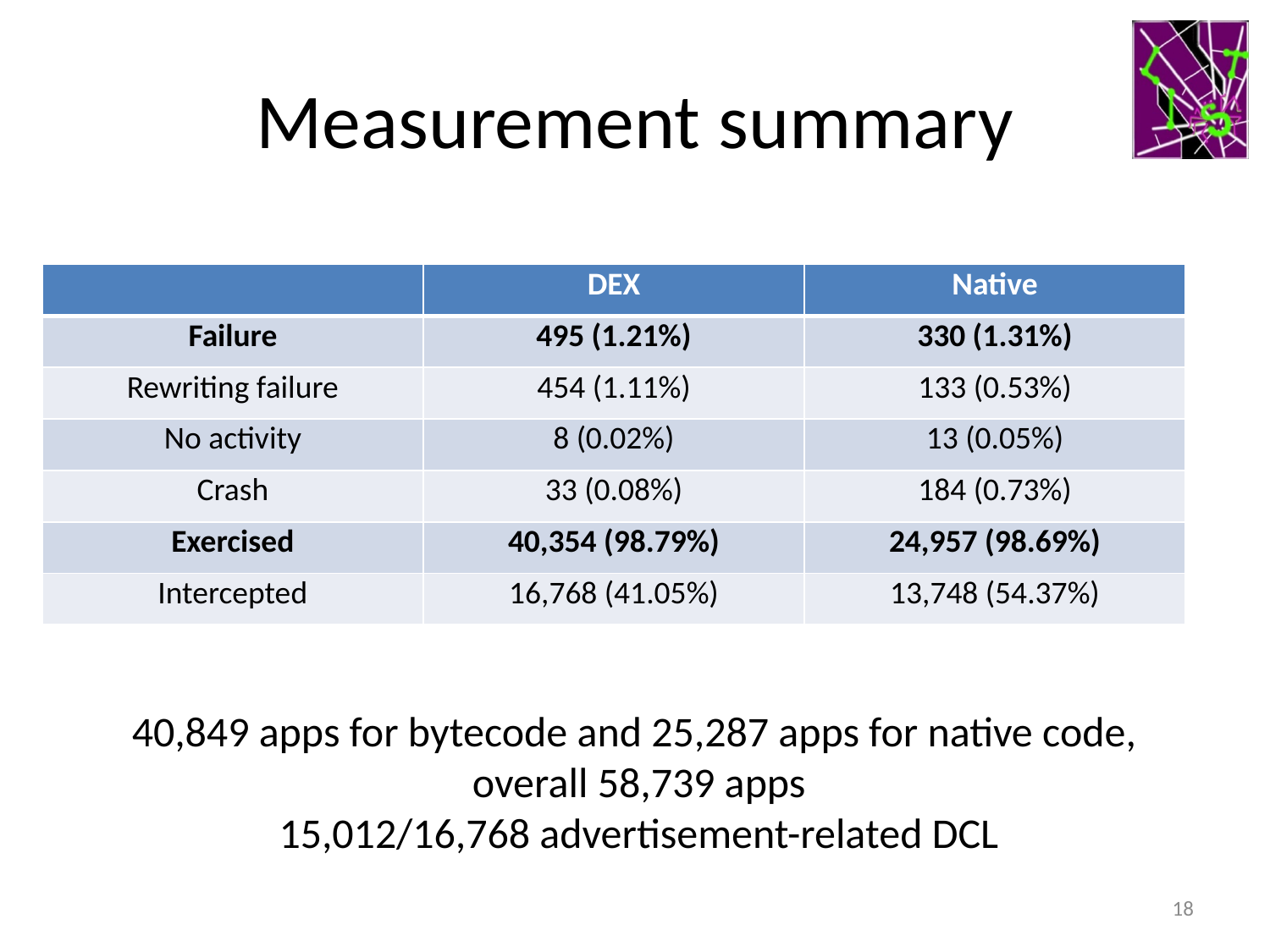

# Measurement summary
|  | DEX | Native |
| --- | --- | --- |
| Failure | 495 (1.21%) | 330 (1.31%) |
| Rewriting failure | 454 (1.11%) | 133 (0.53%) |
| No activity | 8 (0.02%) | 13 (0.05%) |
| Crash | 33 (0.08%) | 184 (0.73%) |
| Exercised | 40,354 (98.79%) | 24,957 (98.69%) |
| Intercepted | 16,768 (41.05%) | 13,748 (54.37%) |
40,849 apps for bytecode and 25,287 apps for native code,
overall 58,739 apps
15,012/16,768 advertisement-related DCL
18